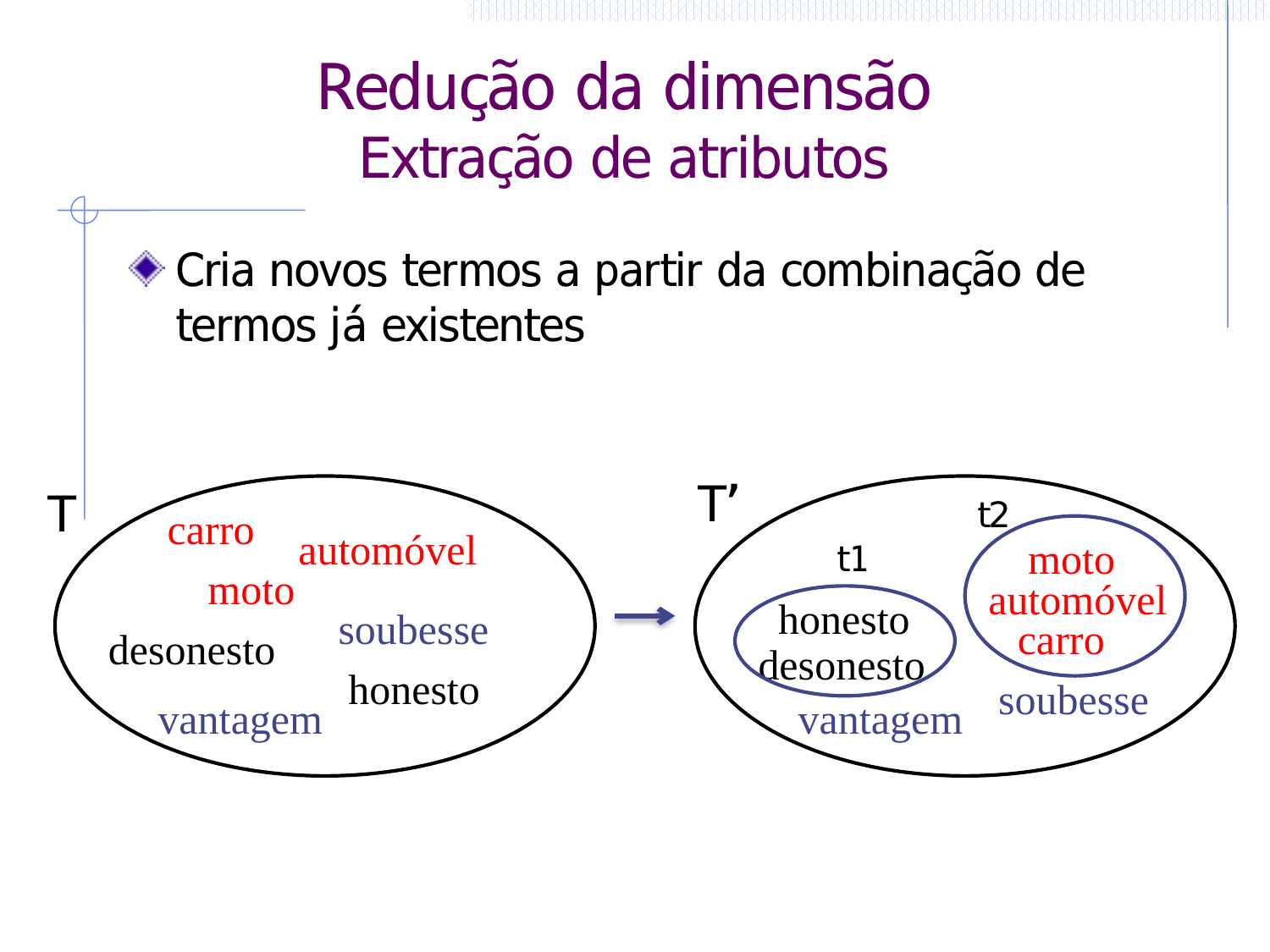

# Redução da dimensão Extração de atributos
Cria novos termos a partir da combinação de termos já existentes
T’
T

t2
carro
automóvel

moto
t1
moto
automóvel

honesto
soubesse
carro
desonesto
desonesto
honesto
soubesse
vantagem
vantagem